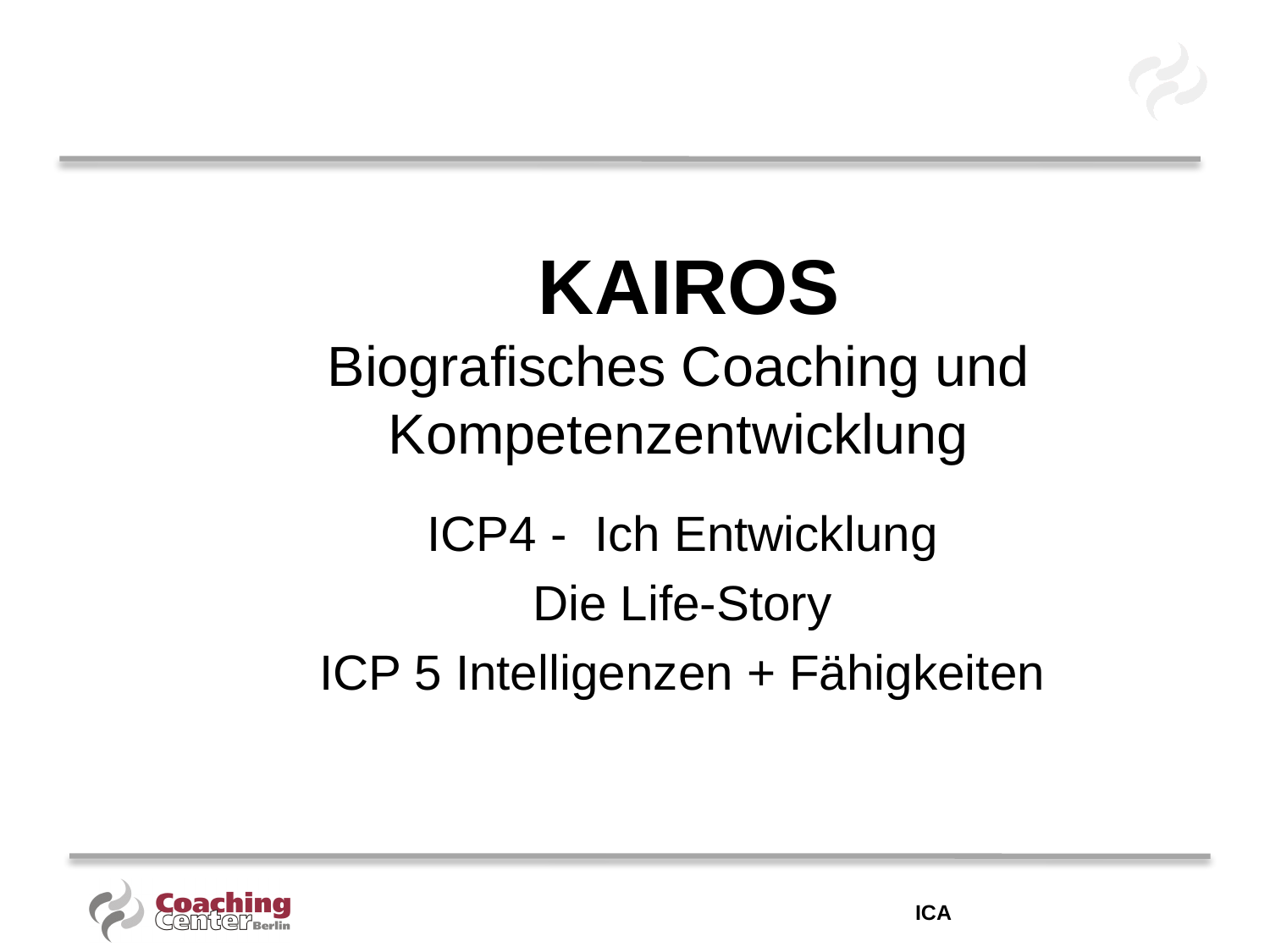

# KAIROS Biografisches Coaching und Kompetenzentwicklung
ICP4 -  Ich Entwicklung
Die Life-Story
ICP 5 Intelligenzen + Fähigkeiten